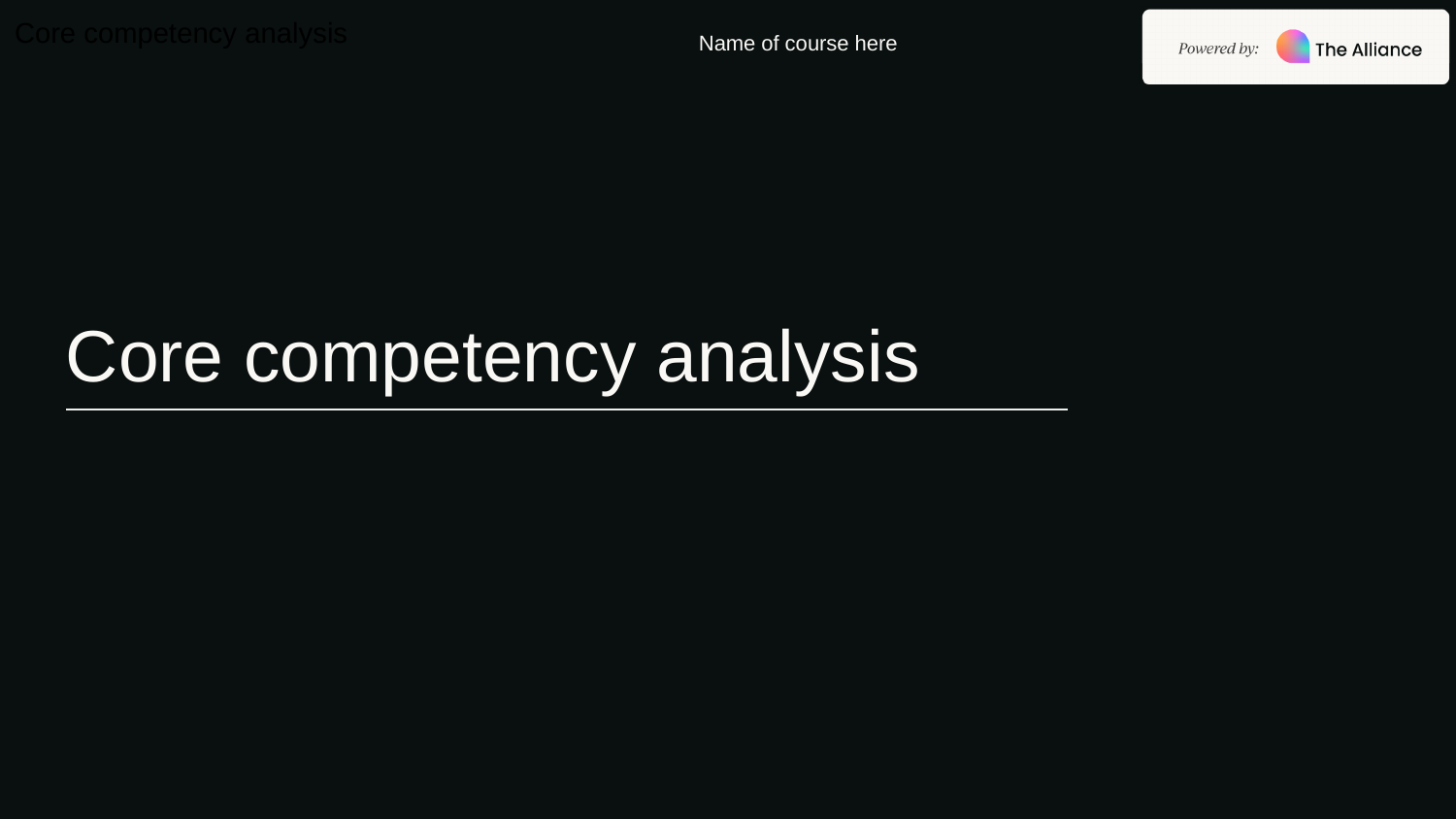

Core competency analysis
Name of course here
# Core competency analysis